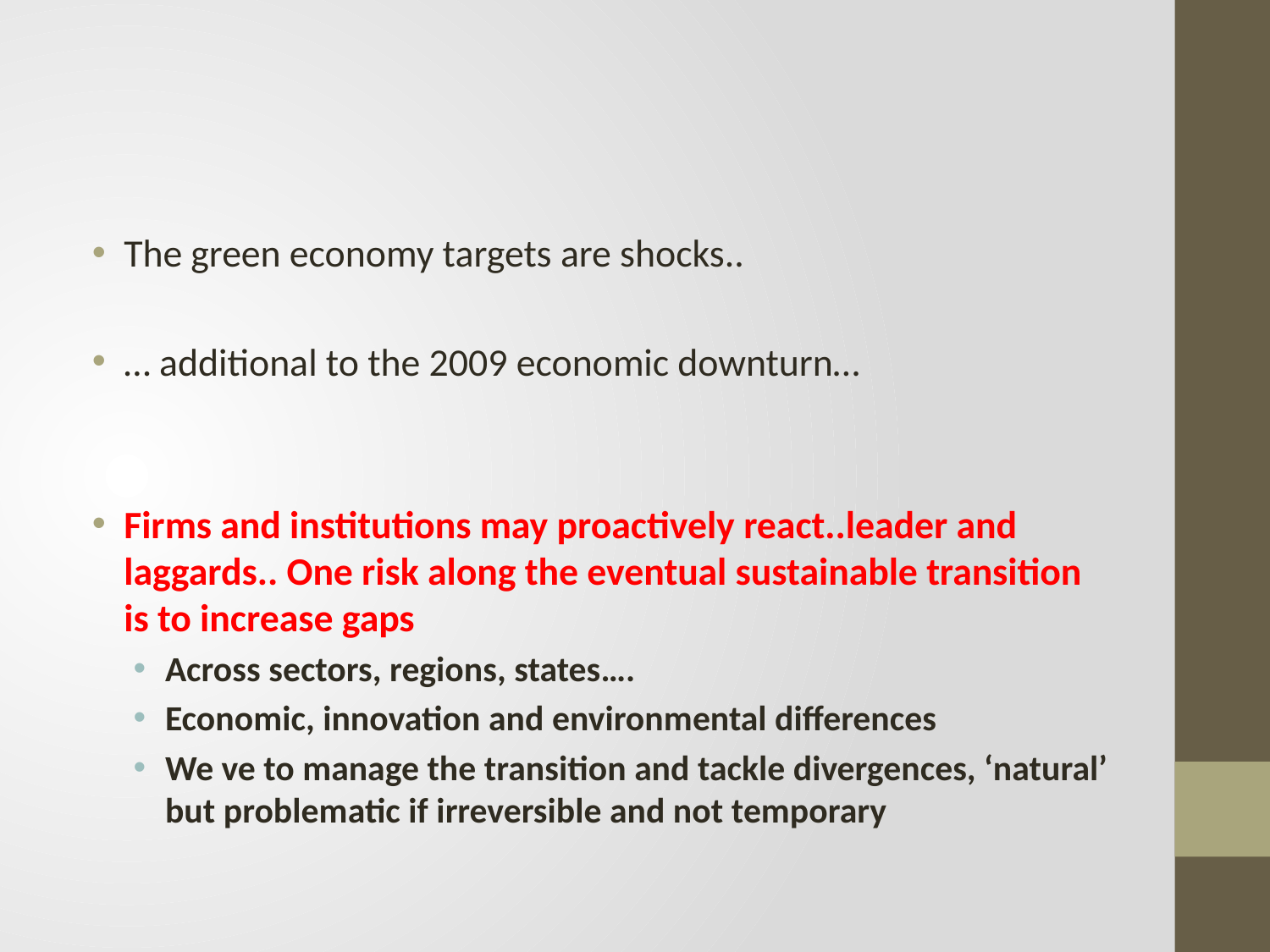

#
The green economy targets are shocks..

… additional to the 2009 economic downturn…

Firms and institutions may proactively react..leader and laggards.. One risk along the eventual sustainable transition is to increase gaps
Across sectors, regions, states….
Economic, innovation and environmental differences
We ve to manage the transition and tackle divergences, ‘natural’ but problematic if irreversible and not temporary